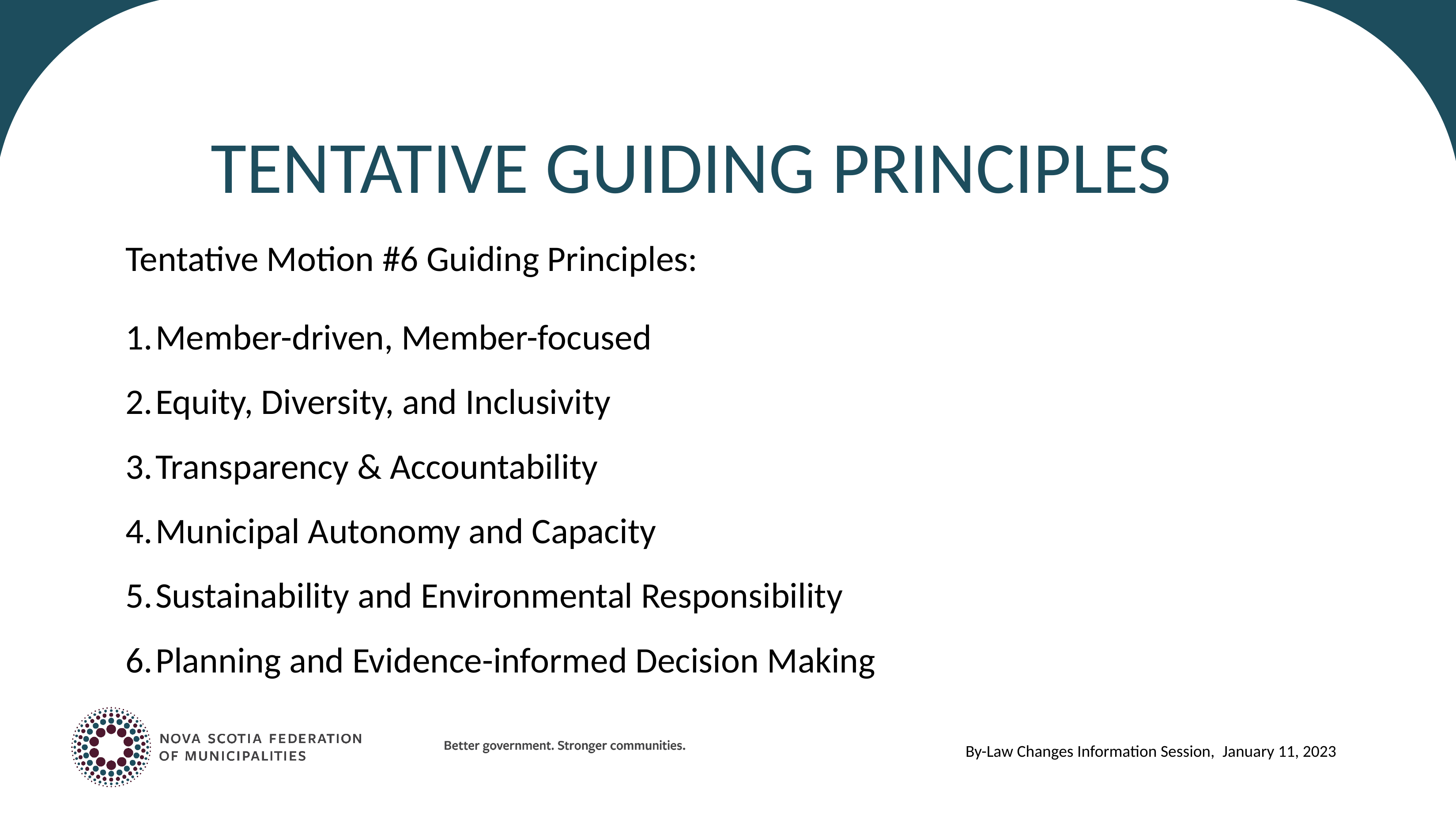

# TENTATIVE Guiding principles
Tentative Motion #6 Guiding Principles:
 Member-driven, Member-focused
 Equity, Diversity, and Inclusivity
 Transparency & Accountability
 Municipal Autonomy and Capacity
 Sustainability and Environmental Responsibility
 Planning and Evidence-informed Decision Making

By-Law Changes Information Session,  January 11, 2023